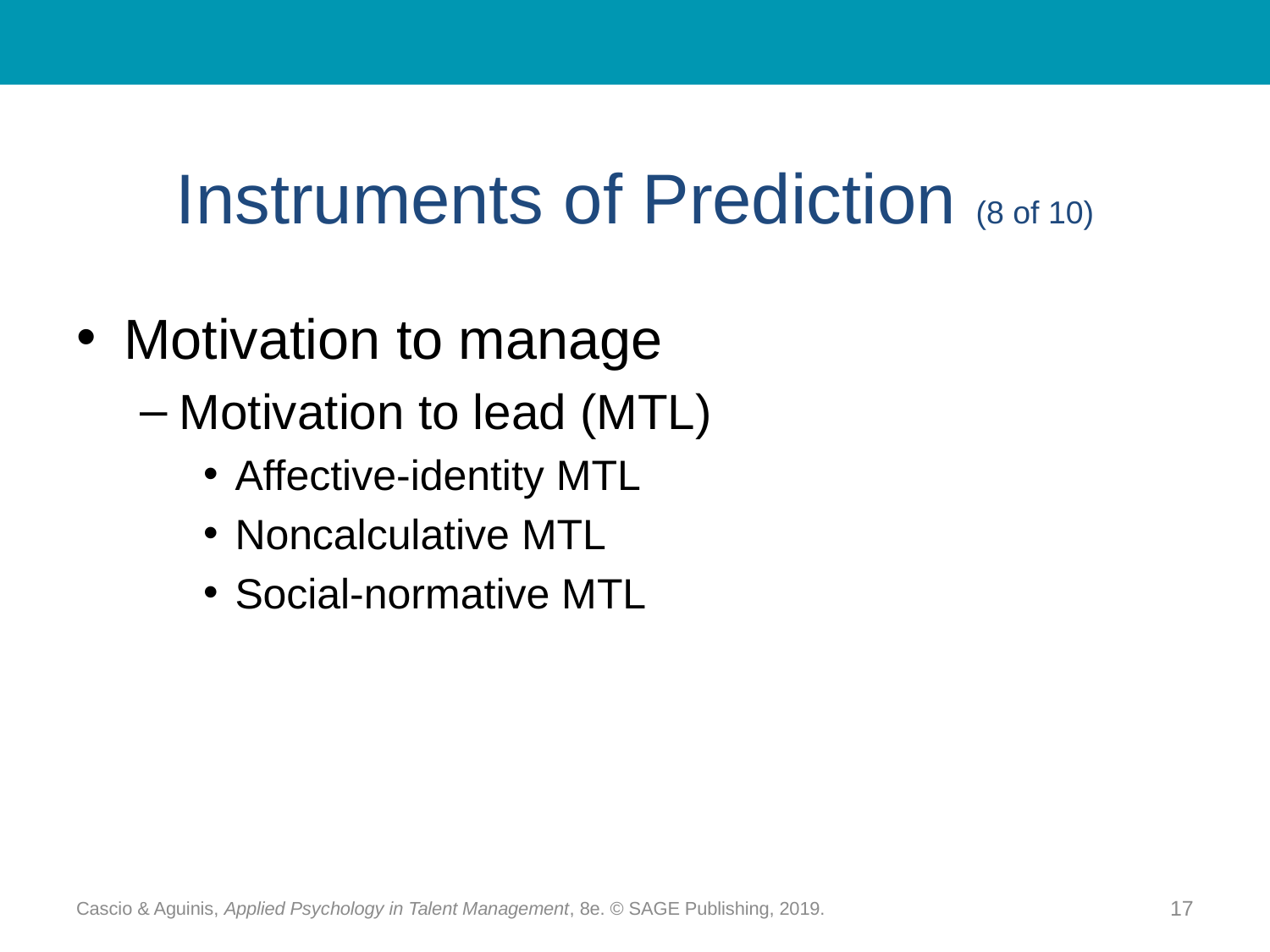

# Instruments of Prediction (8 of 10)
Motivation to manage
Motivation to lead (MTL)
Affective-identity MTL
Noncalculative MTL
Social-normative MTL
Cascio & Aguinis, Applied Psychology in Talent Management, 8e. © SAGE Publishing, 2019.
17